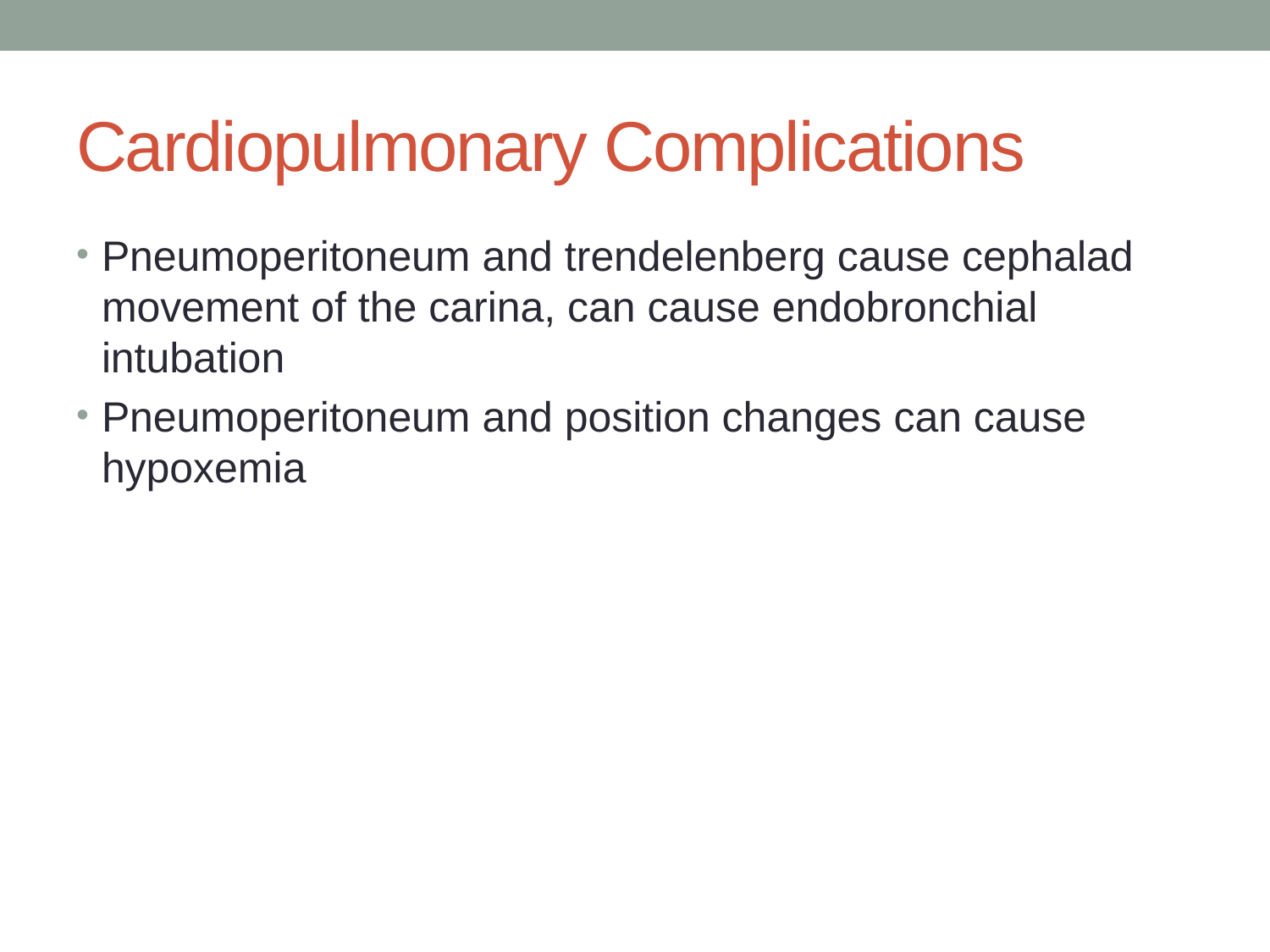

# Cardiopulmonary Complications
Pneumoperitoneum and trendelenberg cause cephalad movement of the carina, can cause endobronchial intubation
Pneumoperitoneum and position changes can cause hypoxemia